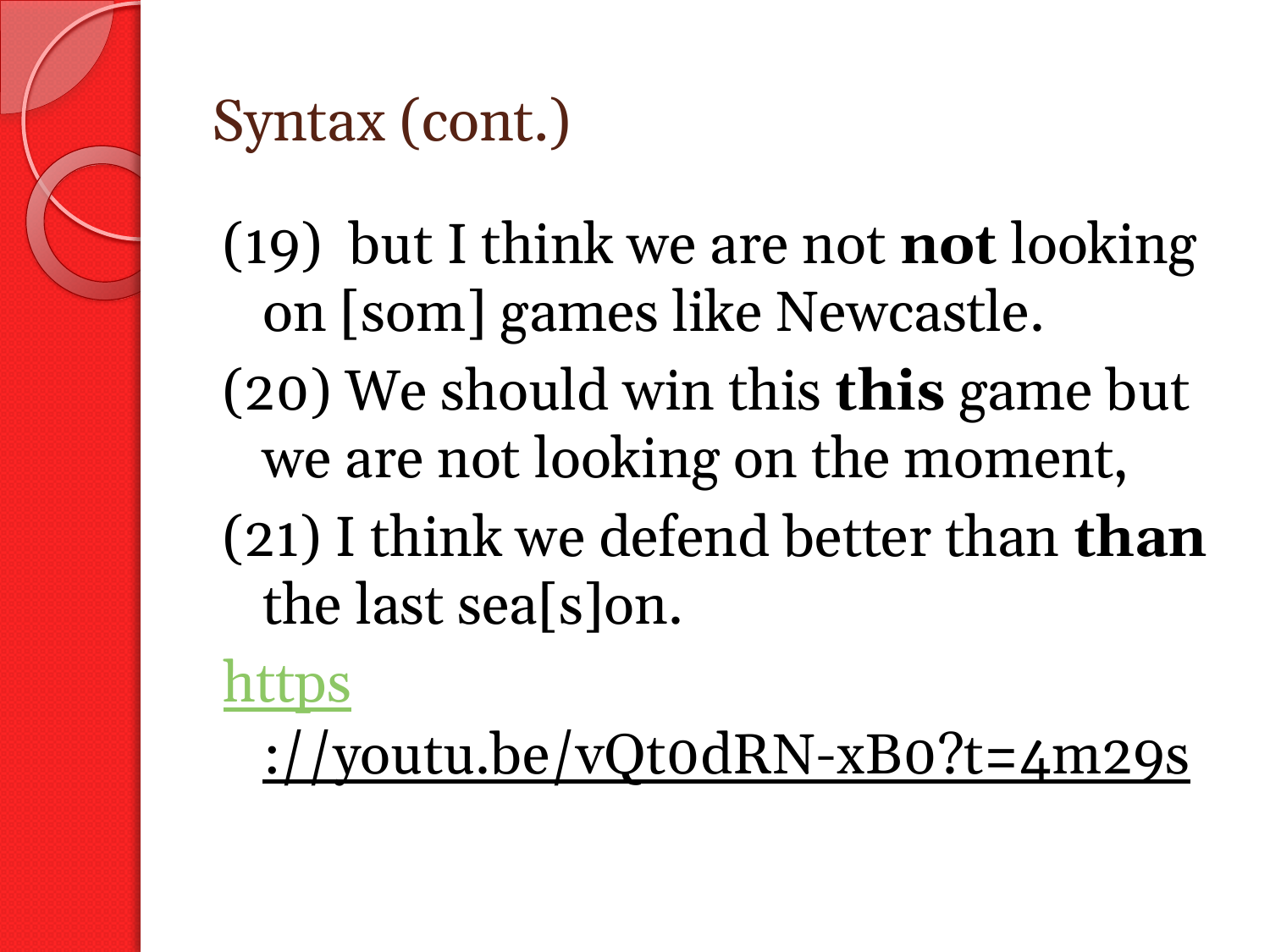

# Syntax (cont.)
(19)  but I think we are not not looking on [som] games like Newcastle.
(20) We should win this this game but we are not looking on the moment,
(21) I think we defend better than than the last sea[s]on.
https://youtu.be/vQt0dRN-xB0?t=4m29s